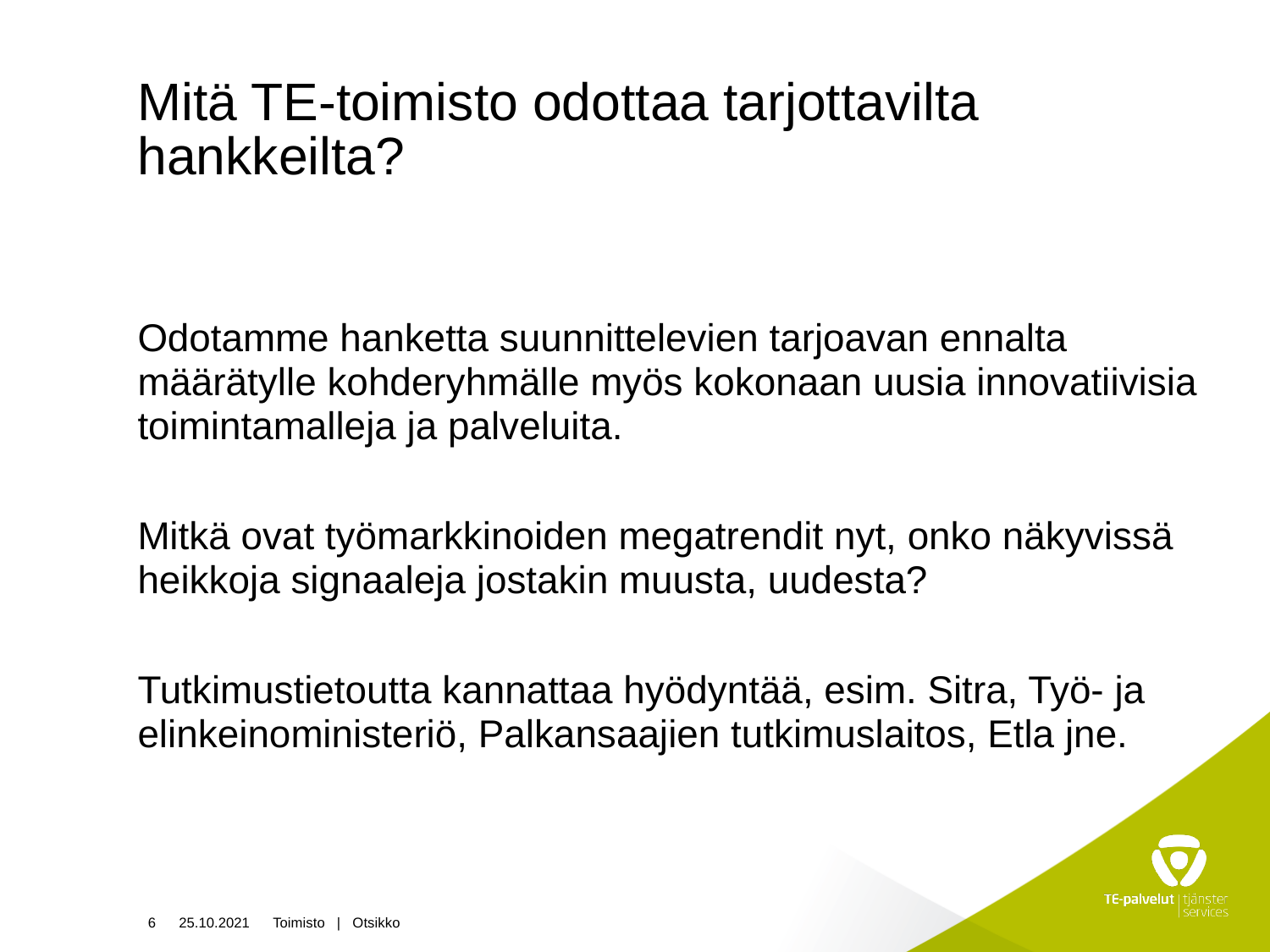

# Mitä TE-toimisto odottaa tarjottavilta hankkeilta?

Odotamme hanketta suunnittelevien tarjoavan ennalta määrätylle kohderyhmälle myös kokonaan uusia innovatiivisia toimintamalleja ja palveluita.

Mitkä ovat työmarkkinoiden megatrendit nyt, onko näkyvissä heikkoja signaaleja jostakin muusta, uudesta?

Tutkimustietoutta kannattaa hyödyntää, esim. Sitra, Työ- ja elinkeinoministeriö, Palkansaajien tutkimuslaitos, Etla jne.
6
25.10.2021
Toimisto   |   Otsikko